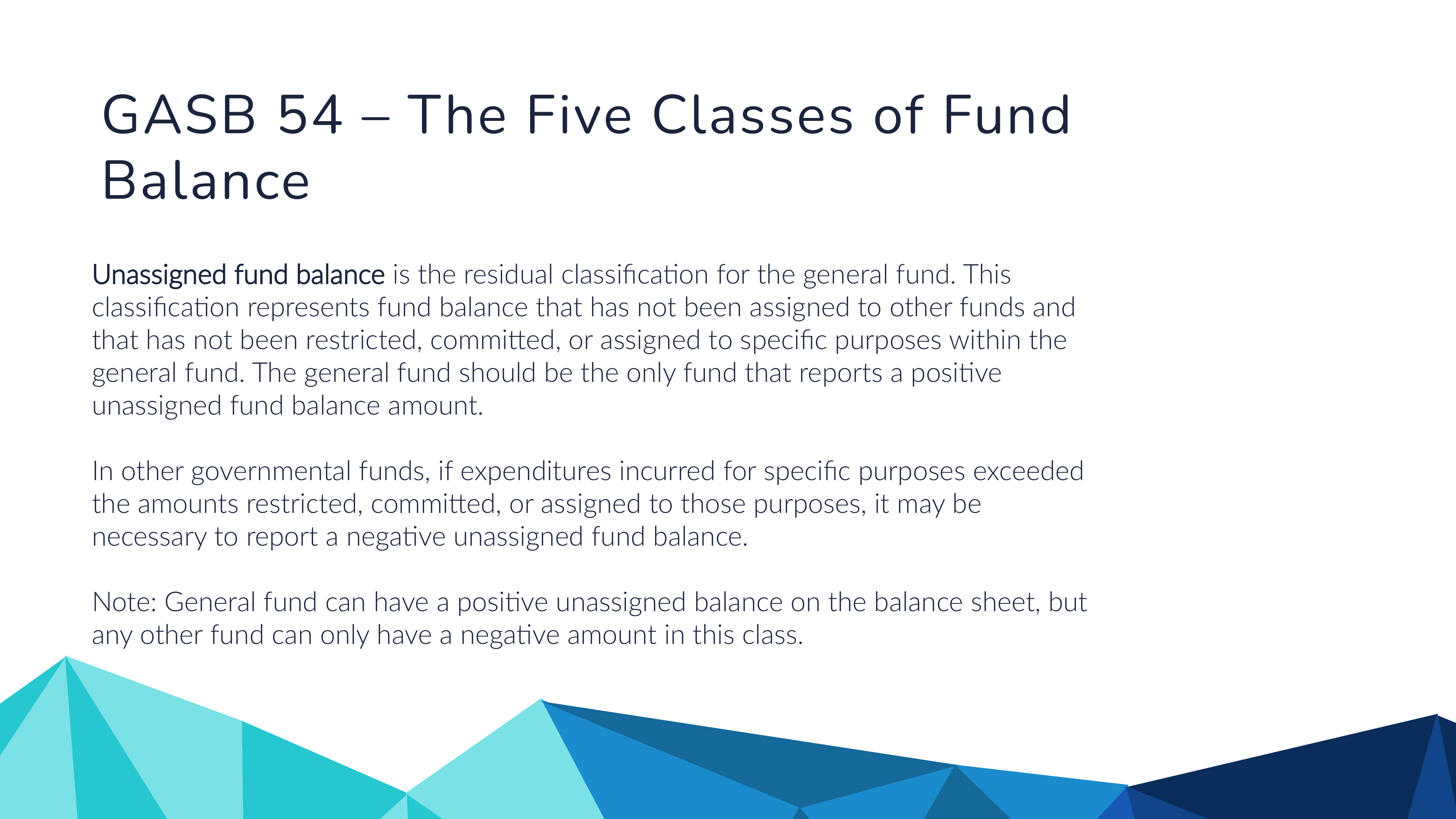

GASB 54 – The Five Classes of Fund Balance
Unassigned fund balance is the residual classification for the general fund. This
classification represents fund balance that has not been assigned to other funds and that has not been restricted, committed, or assigned to specific purposes within the general fund. The general fund should be the only fund that reports a positive unassigned fund balance amount.

In other governmental funds, if expenditures incurred for specific purposes exceeded the amounts restricted, committed, or assigned to those purposes, it may be necessary to report a negative unassigned fund balance.

Note: General fund can have a positive unassigned balance on the balance sheet, but any other fund can only have a negative amount in this class.